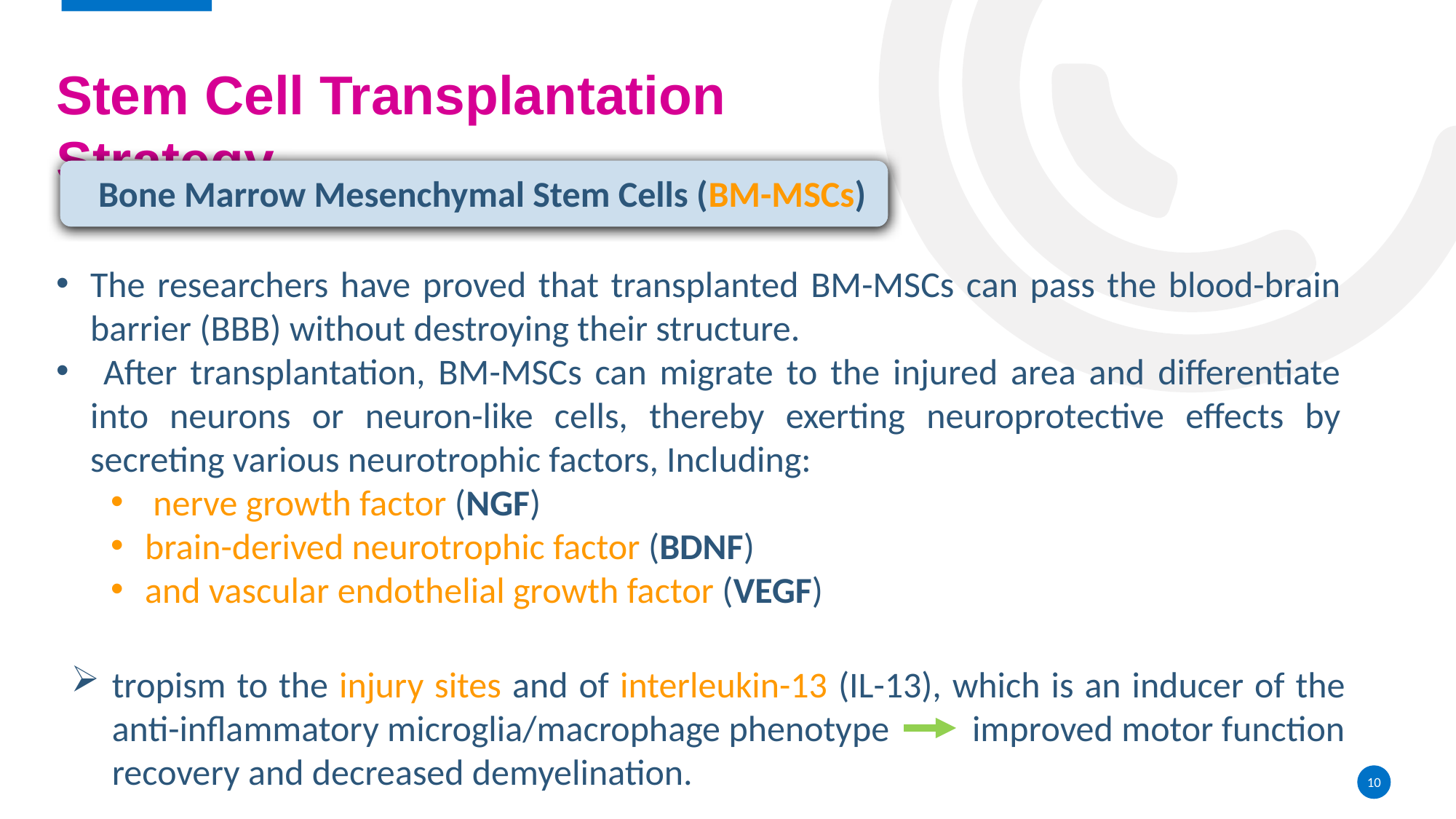

Stem Cell Transplantation Strategy

Bone Marrow Mesenchymal Stem Cells (BM-MSCs)

The researchers have proved that transplanted BM-MSCs can pass the blood-brain barrier (BBB) without destroying their structure.
 After transplantation, BM-MSCs can migrate to the injured area and differentiate into neurons or neuron-like cells, thereby exerting neuroprotective effects by secreting various neurotrophic factors, Including:
 nerve growth factor (NGF)
brain-derived neurotrophic factor (BDNF)
and vascular endothelial growth factor (VEGF)

tropism to the injury sites and of interleukin-13 (IL-13), which is an inducer of the anti-inflammatory microglia/macrophage phenotype          improved motor function recovery and decreased demyelination.

10